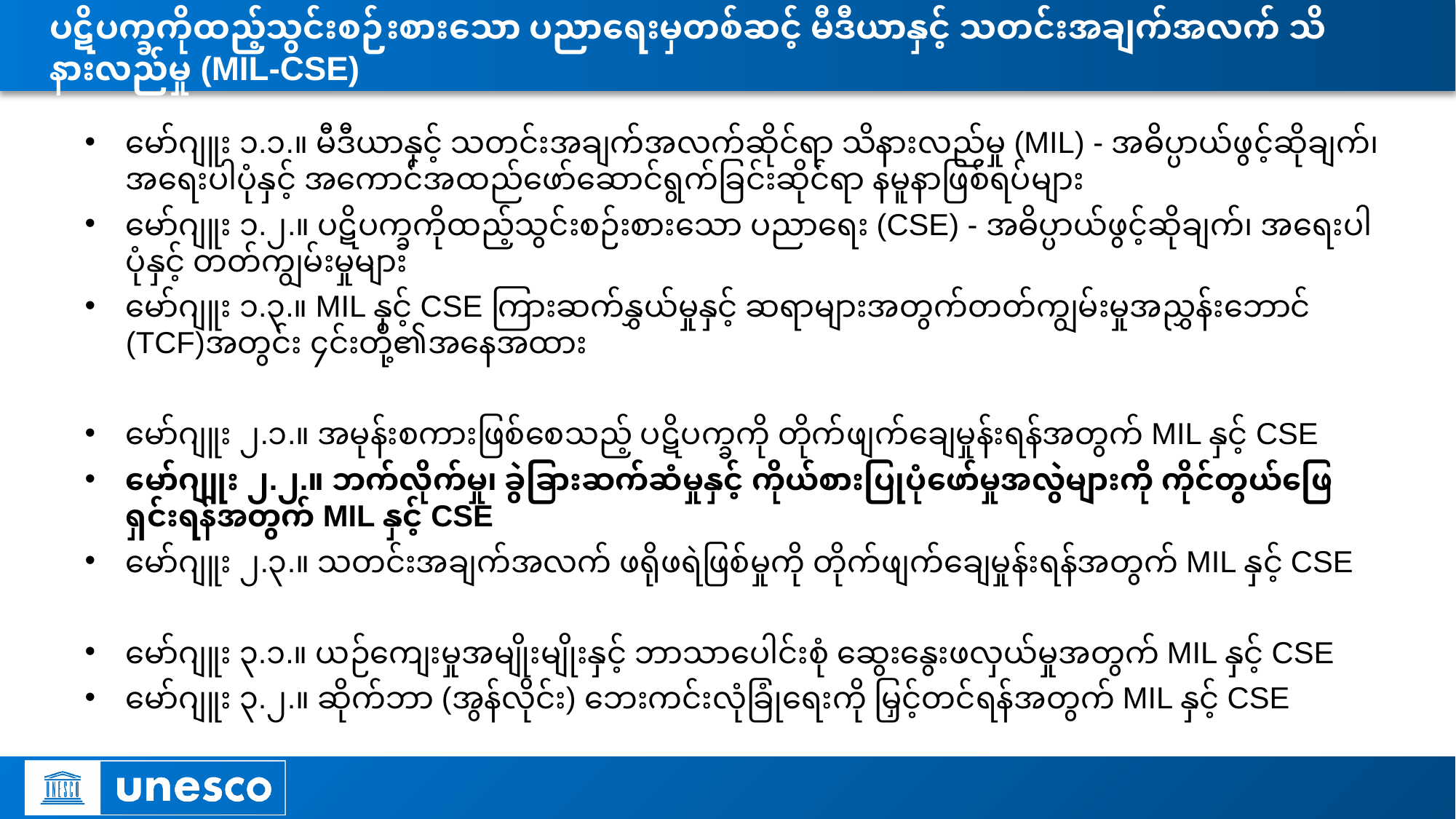

# ပဋိပက္ခကိုထည့်သွင်းစဉ်းစားသော ပညာရေးမှတစ်ဆင့် မီဒီယာနှင့် သတင်းအချက်အလက် သိနားလည်မှု (MIL-CSE)
မော်ဂျူး ၁.၁.။ မီဒီယာနှင့် သတင်းအချက်အလက်ဆိုင်ရာ သိနားလည်မှု (MIL) - အဓိပ္ပာယ်ဖွင့်ဆိုချက်၊ အရေးပါပုံနှင့် အကောင်အထည်ဖော်ဆောင်ရွက်ခြင်းဆိုင်ရာ နမူနာဖြစ်ရပ်များ
မော်ဂျူး ၁.၂.။ ပဋိပက္ခကိုထည့်သွင်းစဉ်းစားသော ပညာရေး (CSE) - အဓိပ္ပာယ်ဖွင့်ဆိုချက်၊ အရေးပါပုံနှင့် တတ်ကျွမ်းမှုများ
မော်ဂျူး ၁.၃.။ MIL နှင့် CSE ကြားဆက်နွှယ်မှုနှင့် ဆရာများအတွက်တတ်ကျွမ်းမှုအညွှန်းဘောင် (TCF)အတွင်း ၄င်းတို့၏အနေအထား

မော်ဂျူး ၂.၁.။ အမုန်းစကားဖြစ်စေသည့် ပဋိပက္ခကို တိုက်ဖျက်ချေမှုန်းရန်အတွက် MIL နှင့် CSE
မော်ဂျူး ၂.၂.။ ဘက်လိုက်မှု၊ ခွဲခြားဆက်ဆံမှုနှင့် ကိုယ်စားပြုပုံဖော်မှုအလွဲများကို ကိုင်တွယ်ဖြေရှင်းရန်အတွက် MIL နှင့် CSE
မော်ဂျူး ၂.၃.။ သတင်းအချက်အလက် ဖရိုဖရဲဖြစ်မှုကို တိုက်ဖျက်ချေမှုန်းရန်အတွက် MIL နှင့် CSE

မော်ဂျူး ၃.၁.။ ယဉ်ကျေးမှုအမျိုးမျိုးနှင့် ဘာသာပေါင်းစုံ ဆွေးနွေးဖလှယ်မှုအတွက် MIL နှင့် CSE
မော်ဂျူး ၃.၂.။ ဆိုက်ဘာ (အွန်လိုင်း) ဘေးကင်းလုံခြုံရေးကို မြှင့်တင်ရန်အတွက် MIL နှင့် CSE